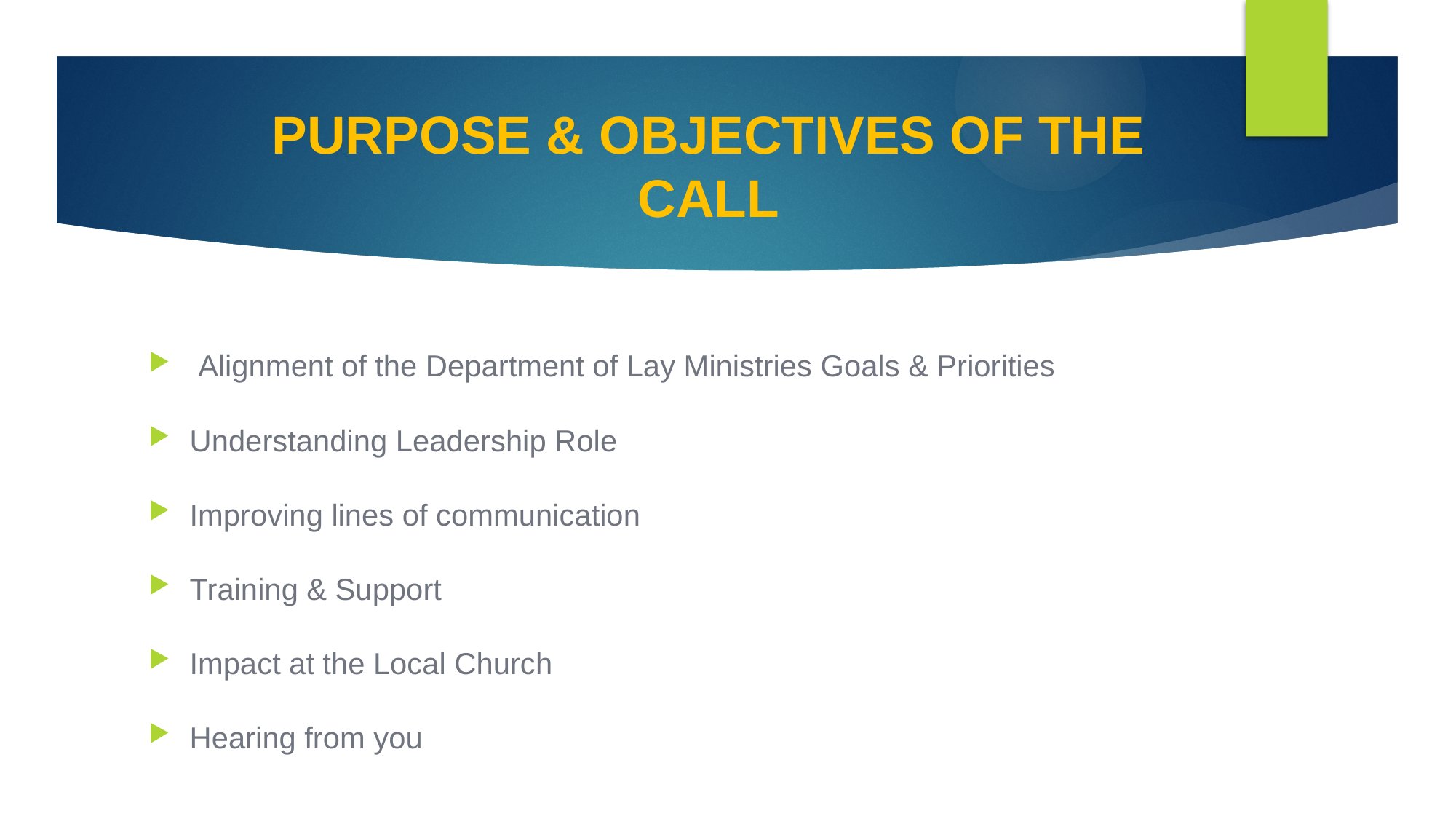

PURPOSE & OBJECTIVES OF THE CALL

 Alignment of the Department of Lay Ministries Goals & Priorities
Understanding Leadership Role
Improving lines of communication
Training & Support
Impact at the Local Church
Hearing from you